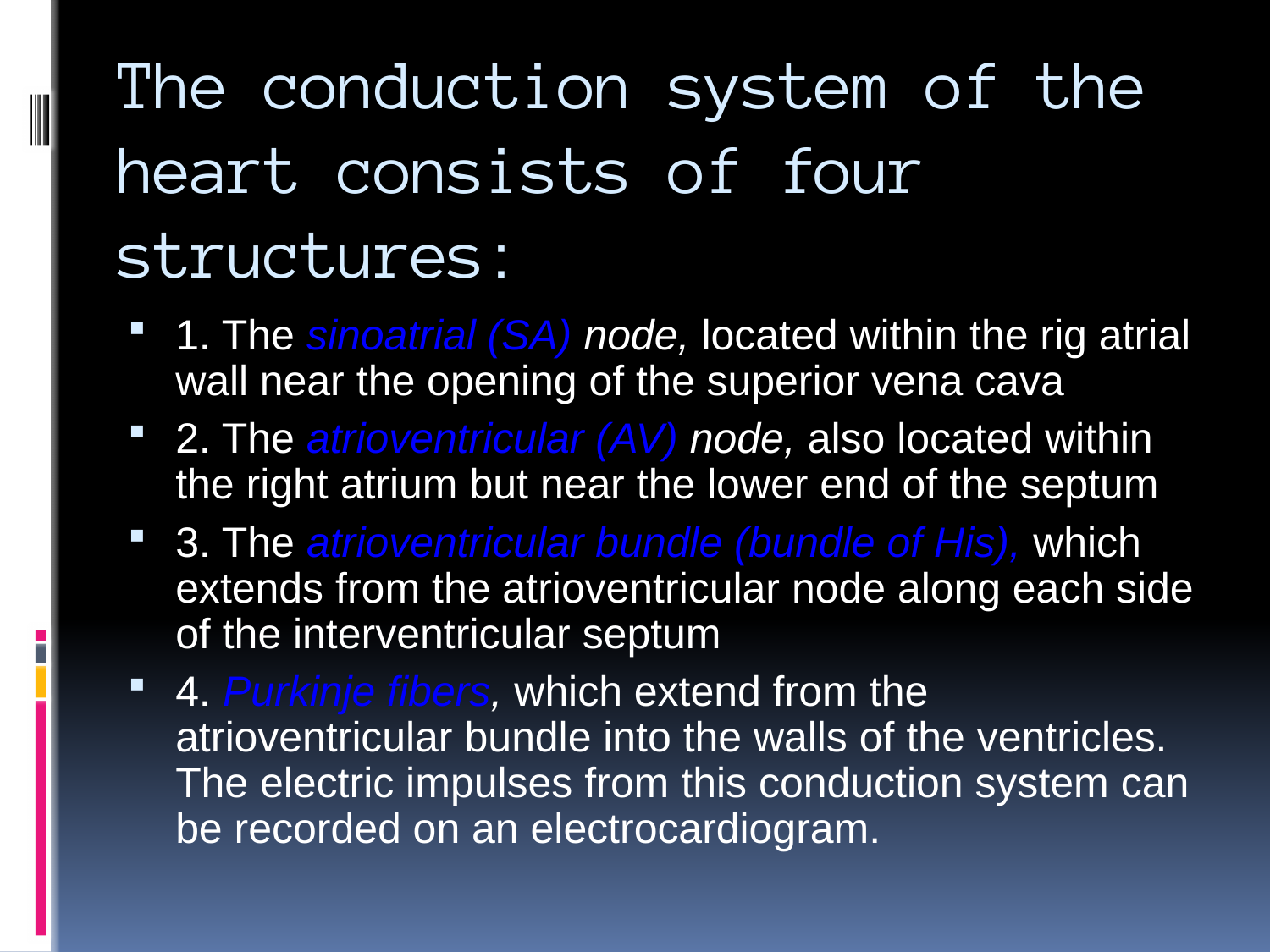

# The conduction system of the heart consists of four structures:
1. The sinoatrial (SA) node, located within the rig atrial wall near the opening of the superior vena cava
2. The atrioventricular (AV) node, also located within the right atrium but near the lower end of the septum
3. The atrioventricular bundle (bundle of His), which extends from the atrioventricular node along each side of the interventricular septum
4. Purkinje fibers, which extend from the atrioventricular bundle into the walls of the ventricles. The electric impulses from this conduction system can be recorded on an electrocardiogram.